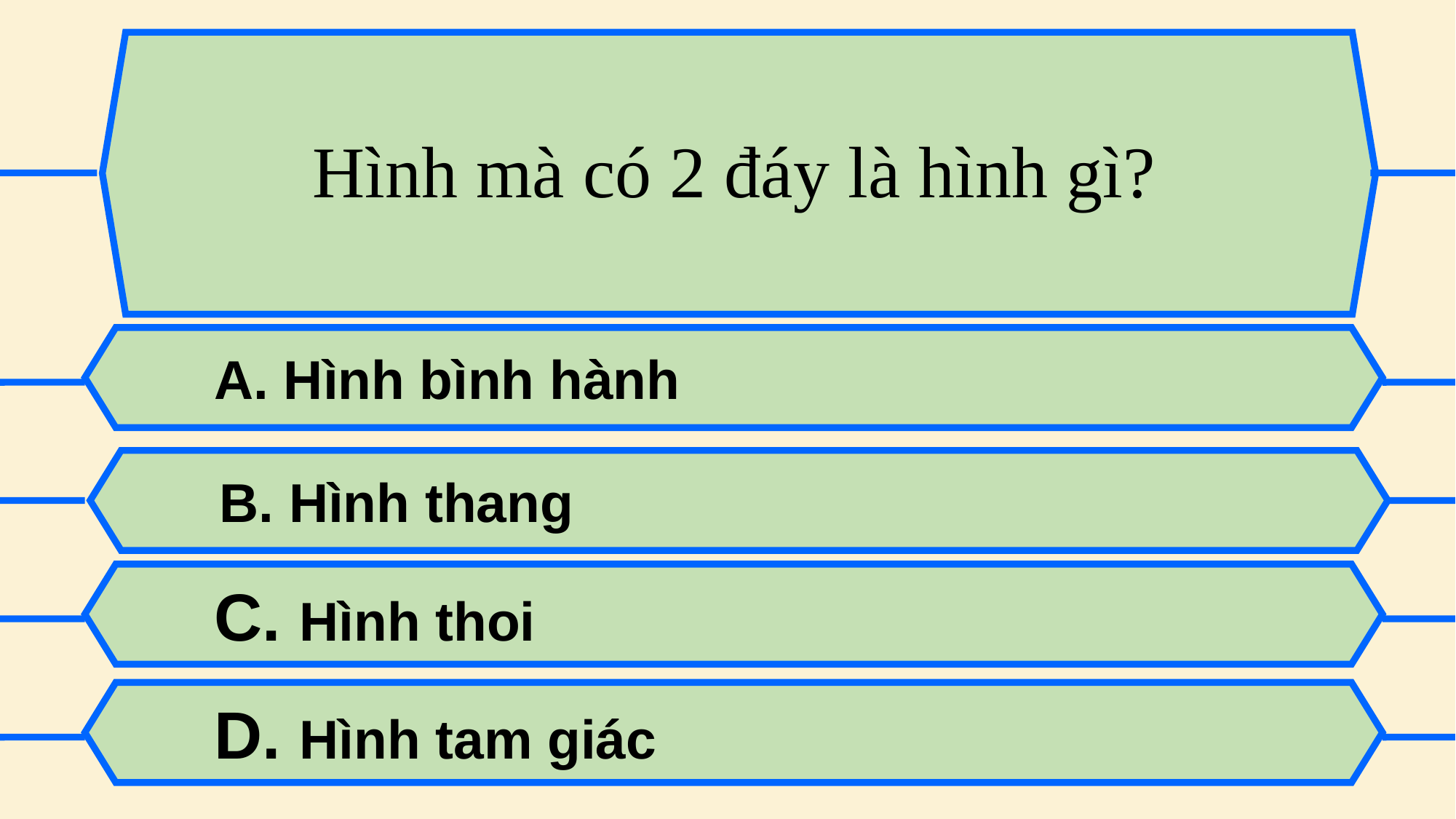

Hình mà có 2 đáy là hình gì?

A. Hình bình hành

B. Hình thang

C. Hình thoi

D. Hình tam giác